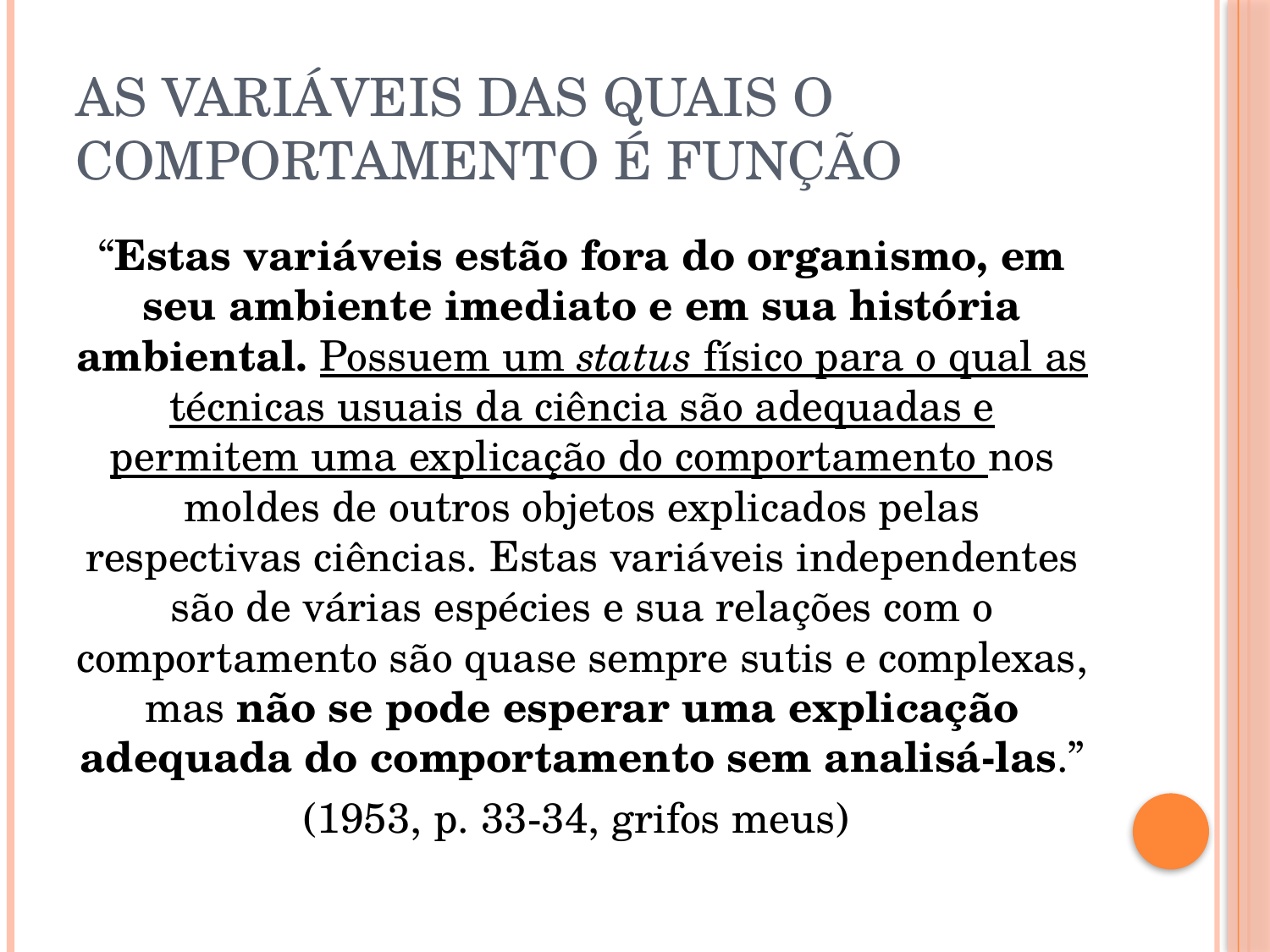

# As variáveis das quais o comportamento é função
“Estas variáveis estão fora do organismo, em seu ambiente imediato e em sua história ambiental. Possuem um status físico para o qual as técnicas usuais da ciência são adequadas e permitem uma explicação do comportamento nos moldes de outros objetos explicados pelas respectivas ciências. Estas variáveis independentes são de várias espécies e sua relações com o comportamento são quase sempre sutis e complexas, mas não se pode esperar uma explicação adequada do comportamento sem analisá-las.”
(1953, p. 33-34, grifos meus)